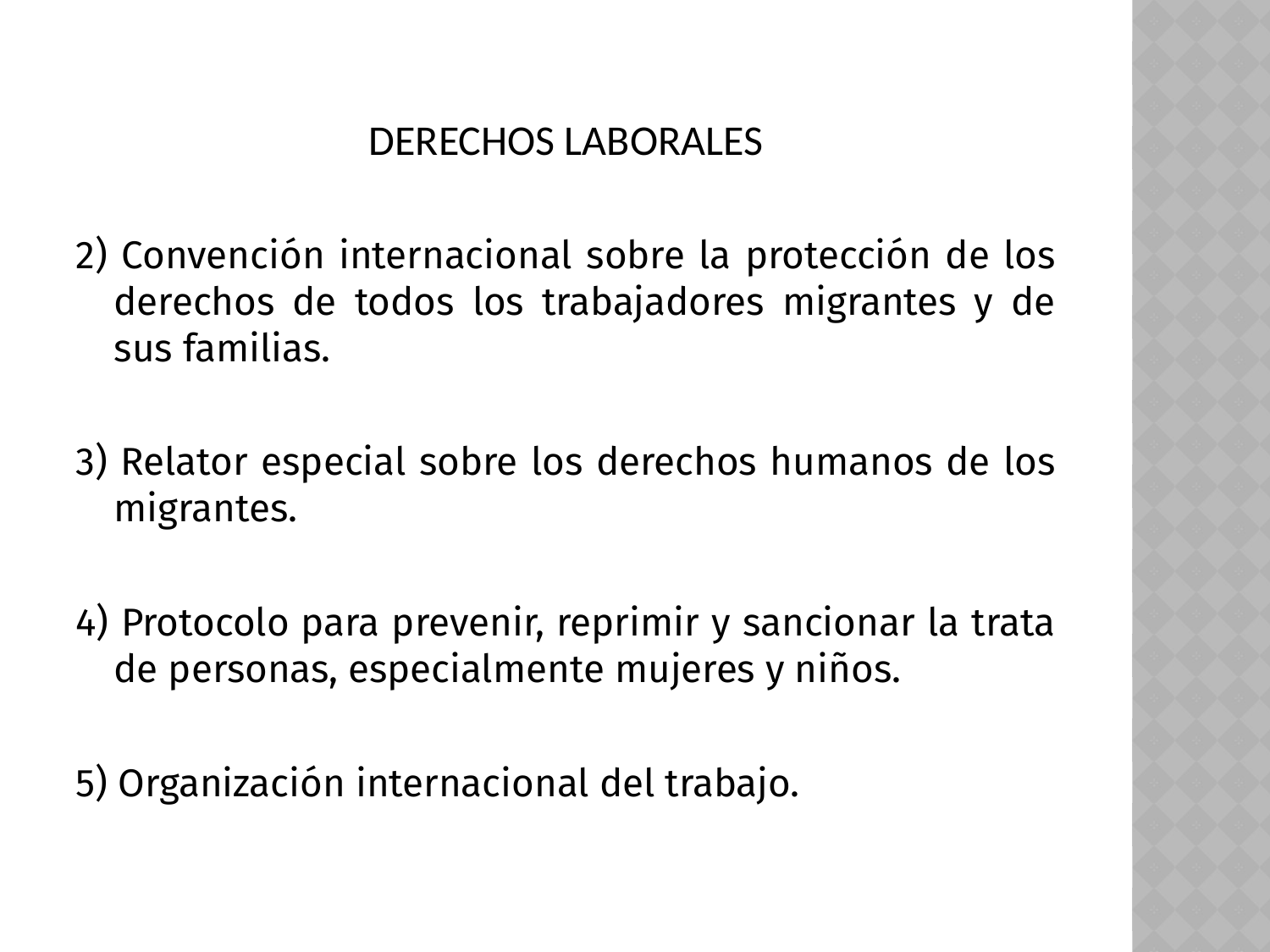

# Derechos laborales
2) Convención internacional sobre la protección de los derechos de todos los trabajadores migrantes y de sus familias.

3) Relator especial sobre los derechos humanos de los migrantes.

4) Protocolo para prevenir, reprimir y sancionar la trata de personas, especialmente mujeres y niños.

5) Organización internacional del trabajo.